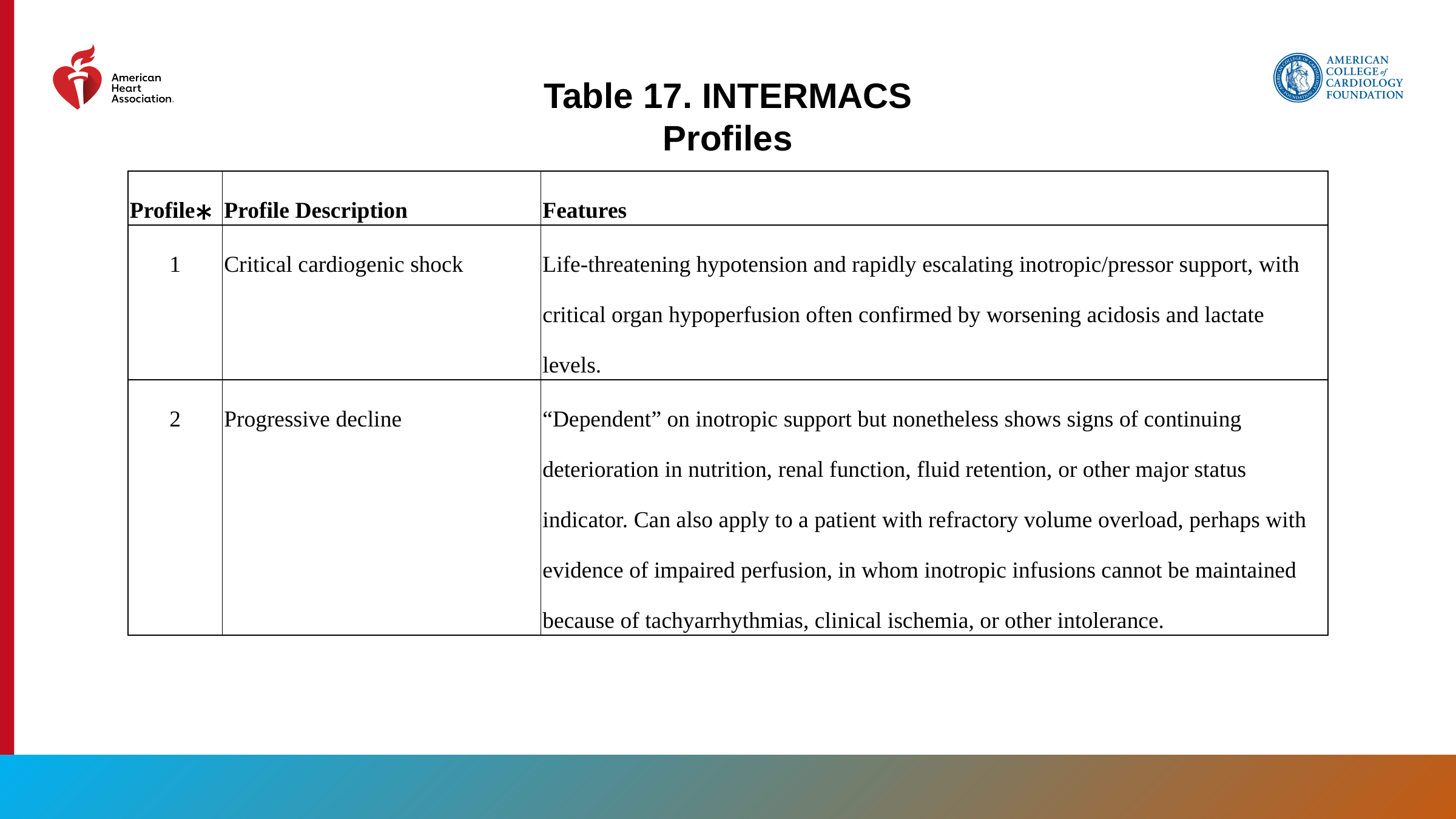

Table 17. INTERMACS Profiles
| Profile∗ | Profile Description | Features |
| --- | --- | --- |
| 1 | Critical cardiogenic shock | Life-threatening hypotension and rapidly escalating inotropic/pressor support, with critical organ hypoperfusion often confirmed by worsening acidosis and lactate levels. |
| 2 | Progressive decline | “Dependent” on inotropic support but nonetheless shows signs of continuing deterioration in nutrition, renal function, fluid retention, or other major status indicator. Can also apply to a patient with refractory volume overload, perhaps with evidence of impaired perfusion, in whom inotropic infusions cannot be maintained because of tachyarrhythmias, clinical ischemia, or other intolerance. |
121